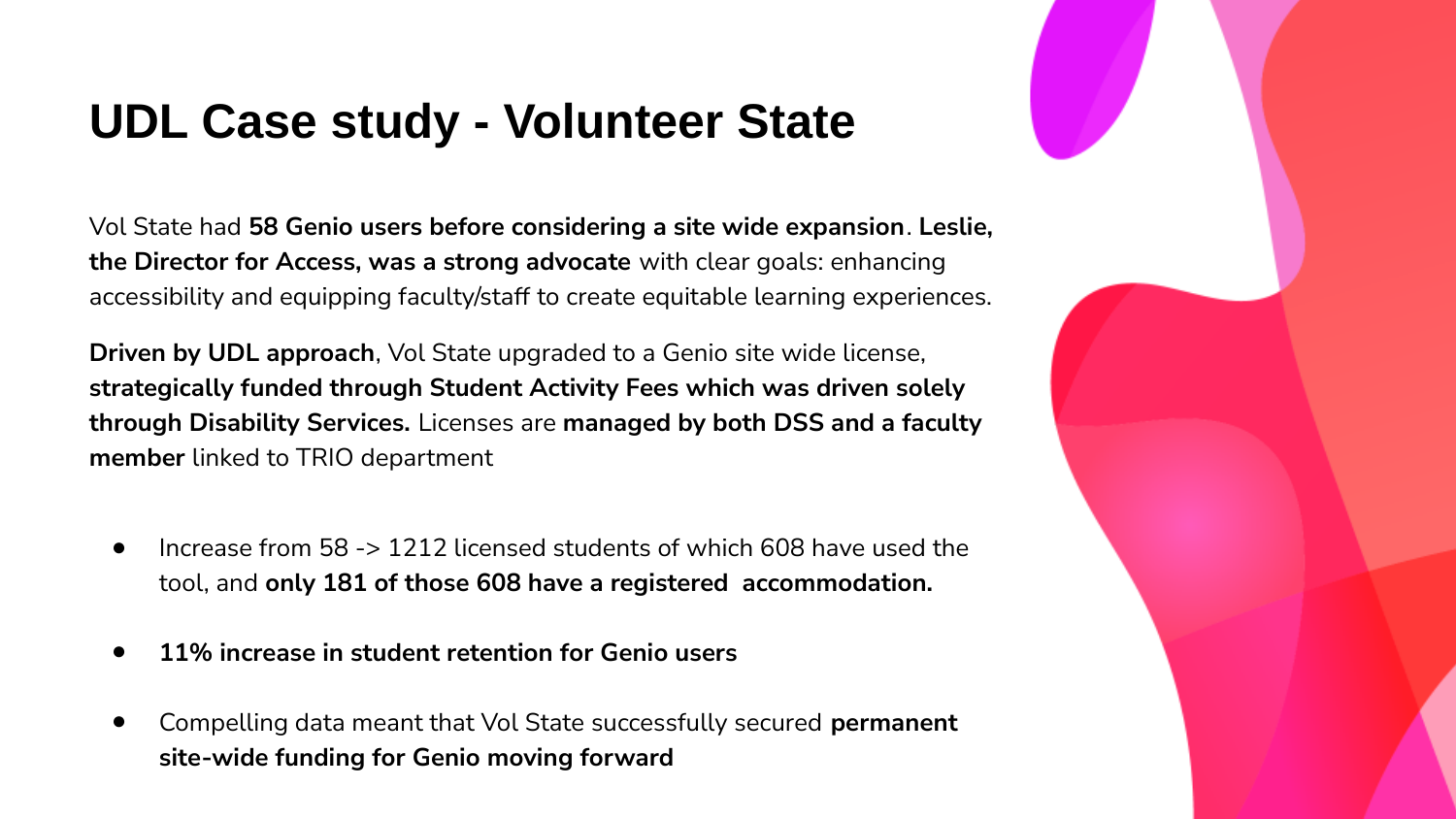

# UDL Case study - Volunteer State
Vol State had 58 Genio users before considering a site wide expansion. Leslie, the Director for Access, was a strong advocate with clear goals: enhancing accessibility and equipping faculty/staff to create equitable learning experiences.
Driven by UDL approach, Vol State upgraded to a Genio site wide license, strategically funded through Student Activity Fees which was driven solely through Disability Services. Licenses are managed by both DSS and a faculty member linked to TRIO department
Increase from 58 -> 1212 licensed students of which 608 have used the tool, and only 181 of those 608 have a registered  accommodation.
11% increase in student retention for Genio users
Compelling data meant that Vol State successfully secured permanent site-wide funding for Genio moving forward